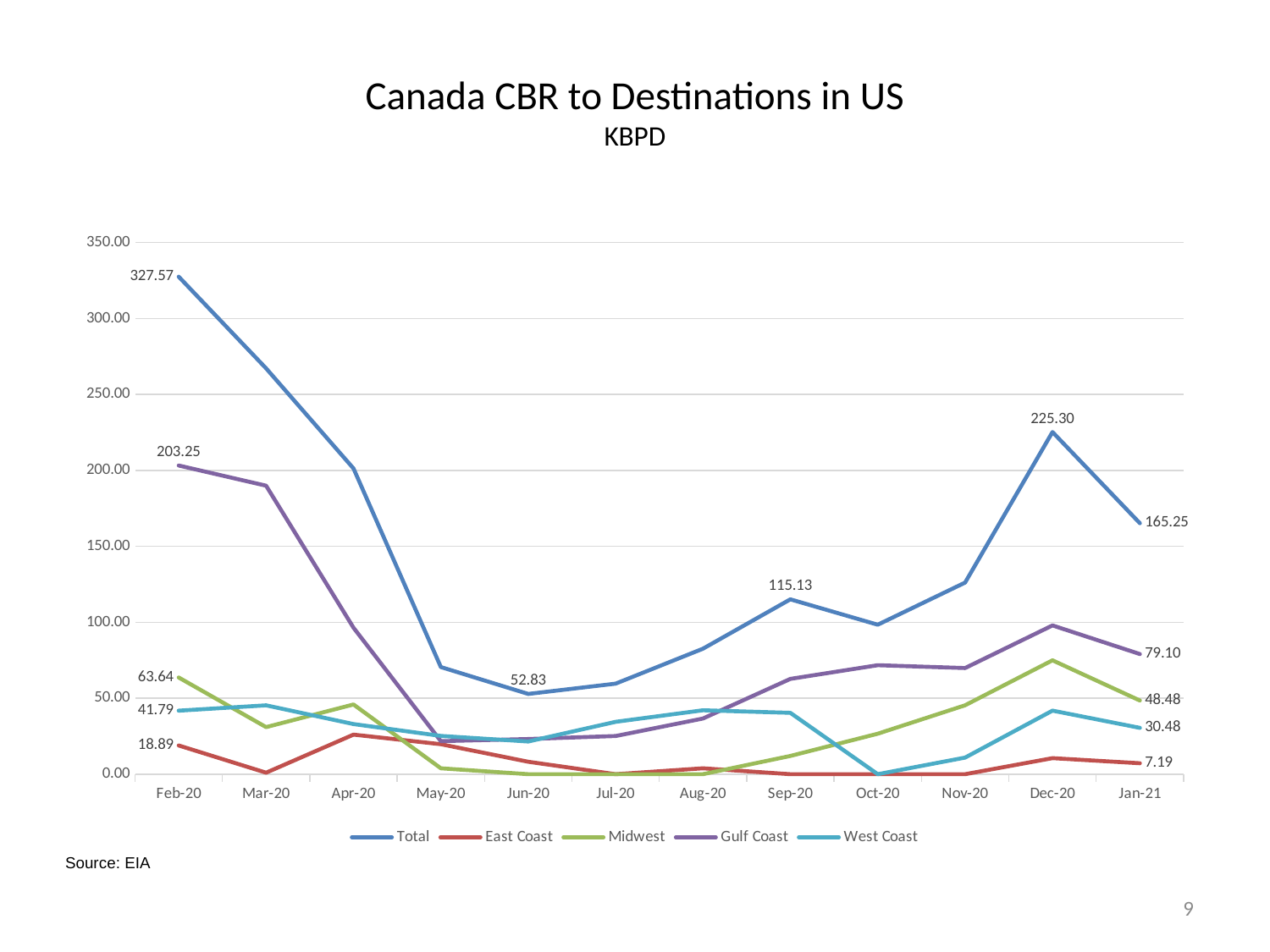

# Canada CBR to Destinations in US KBPD

### Chart

| Category | Total | East Coast | Midwest | Gulf Coast | West Coast |
|---|---|---|---|---|---|
| 43862 | 327.57 | 18.89 | 63.64 | 203.25 | 41.79 |
| 43891 | 267.23 | 0.97 | 30.97 | 189.97 | 45.32 |
| 43922 | 201.33 | 26.03 | 45.9 | 96.43 | 32.97 |
| 43952 | 70.53999999999999 | 19.74 | 3.87 | 21.74 | 25.19 |
| 43983 | 52.83 | 8.17 | 0.0 | 23.16 | 21.5 |
| 44013 | 59.61 | 0.0 | 0.0 | 25.13 | 34.48 |
| 44044 | 82.59 | 3.87 | 0.0 | 36.65 | 42.07 |
| 44075 | 115.13 | 0.0 | 12.0 | 62.73 | 40.4 |
| 44105 | 98.38999999999999 | 0.0 | 26.65 | 71.74 | 0.0 |
| 44136 | 126.14000000000001 | 0.0 | 45.37 | 69.87 | 10.9 |
| 44166 | 225.29999999999998 | 10.55 | 74.97 | 97.94 | 41.84 |
| 44197 | 165.24999999999997 | 7.19 | 48.48 | 79.1 | 30.48 |
Source: EIA
9